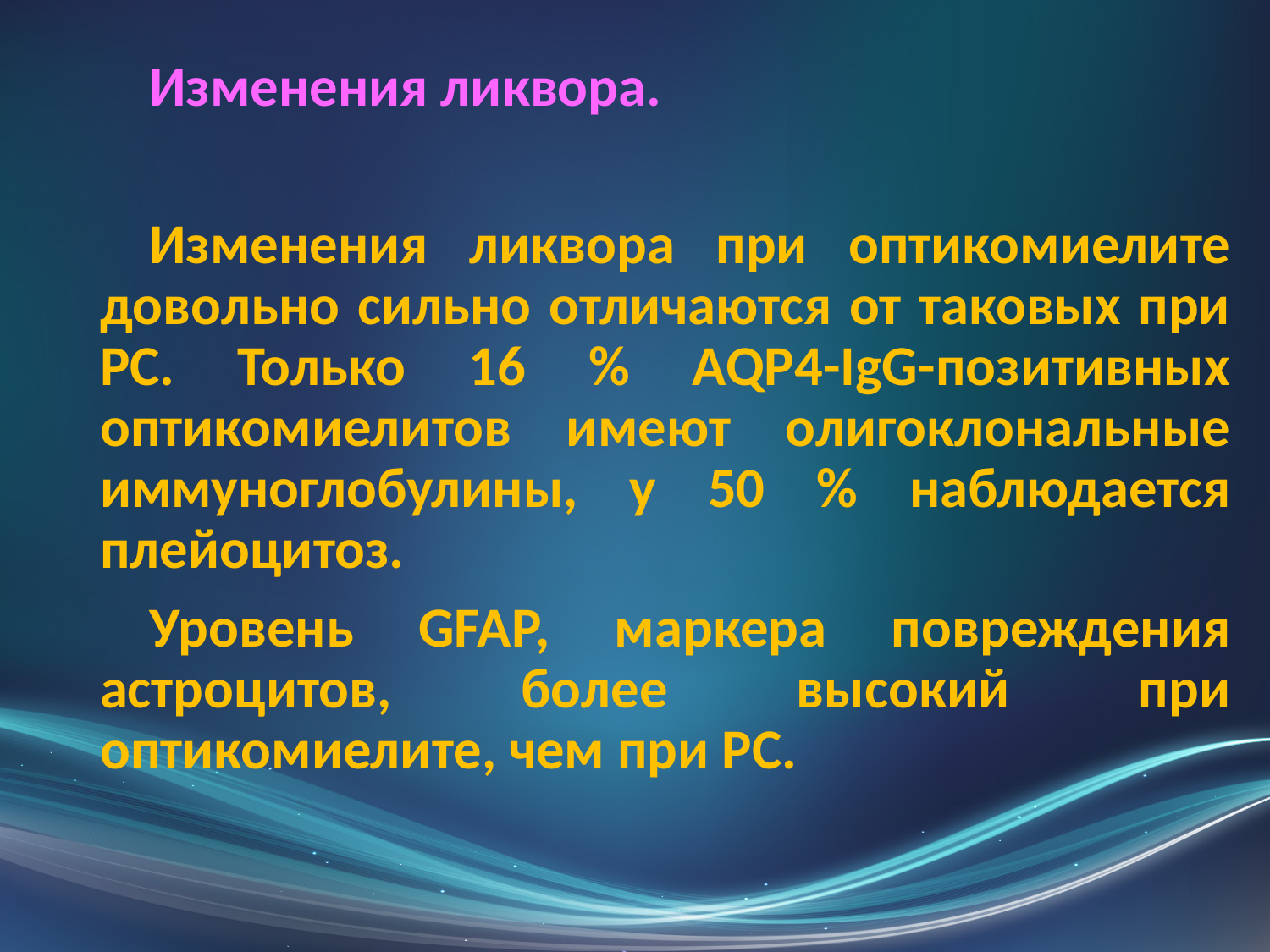

Изменения ликвора.

Изменения ликвора при оптикомиелите довольно сильно отличаются от таковых при РС. Только 16 % AQP4-IgG-позитивных оптикомиелитов имеют олигоклональные иммуноглобулины, у 50 % наблюдается плейоцитоз.
Уровень GFAP, маркера повреждения астроцитов, более высокий при оптикомиелите, чем при РС.